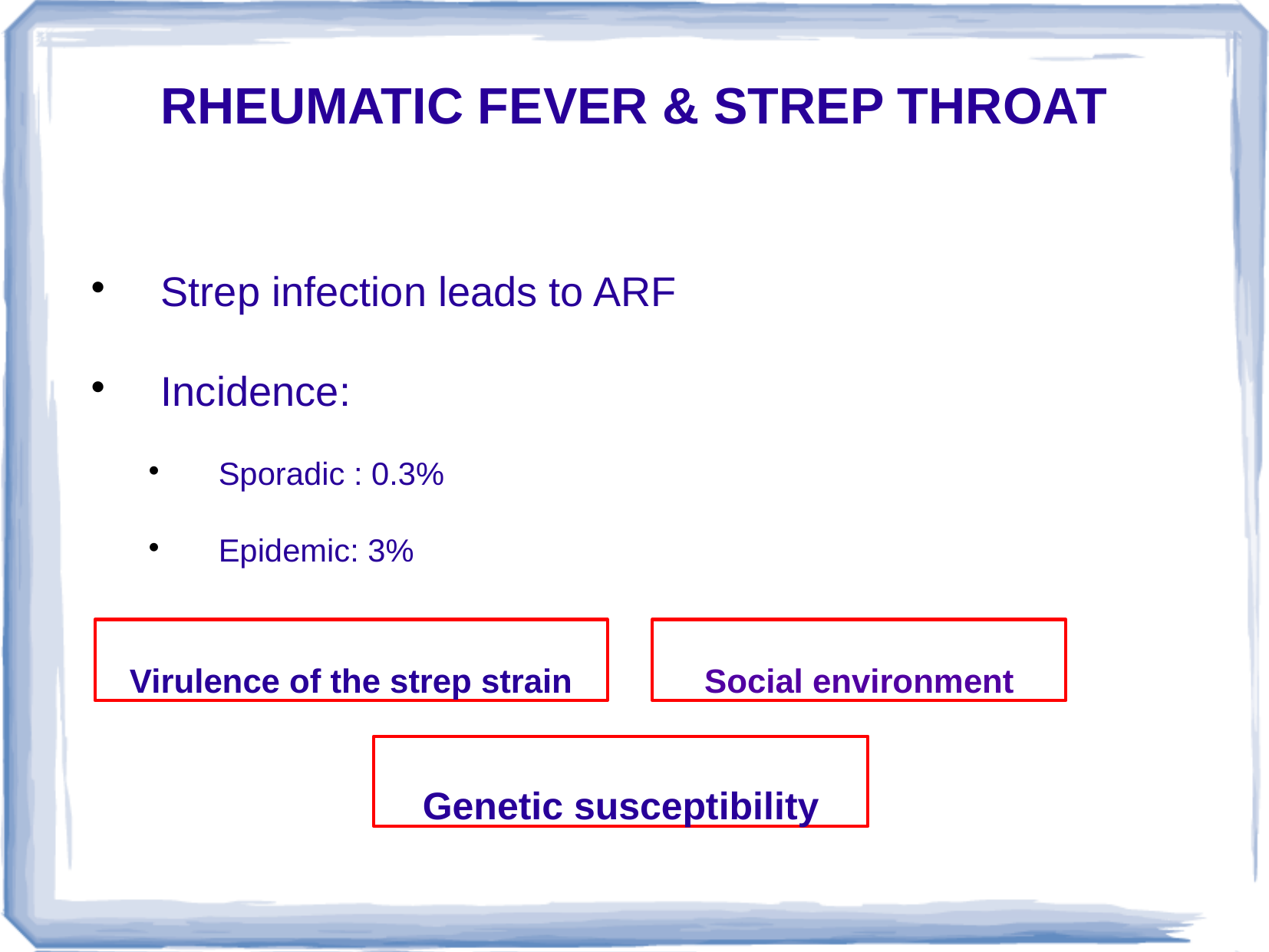

RHEUMATIC FEVER & STREP THROAT
Strep infection leads to ARF
Incidence:
Sporadic : 0.3%
Epidemic: 3%
Virulence of the strep strain
Social environment
Genetic susceptibility